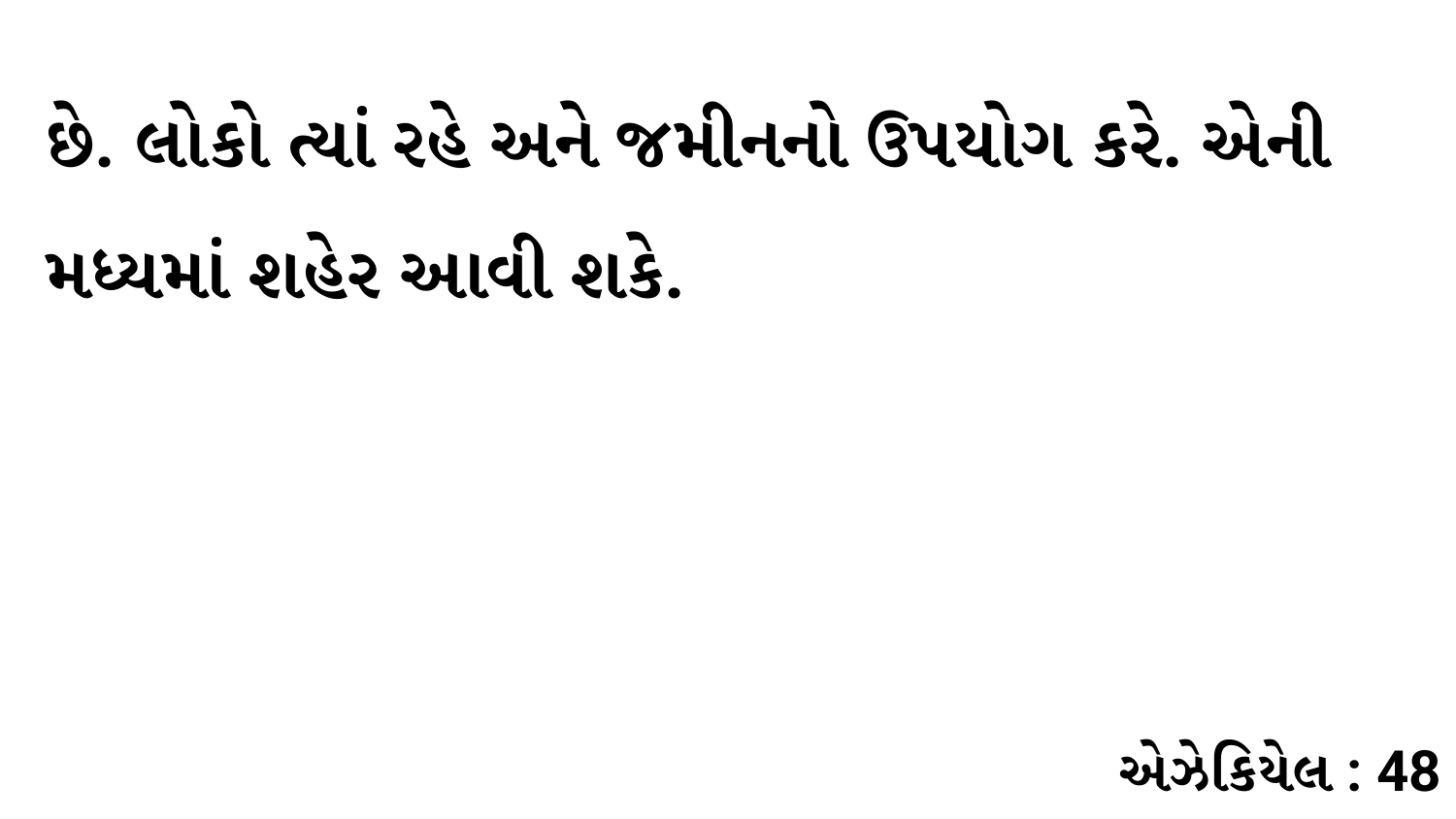

છે. લોકો ત્યાં રહે અને જમીનનો ઉપયોગ કરે. એની મધ્યમાં શહેર આવી શકે.
એઝેકિયેલ : 48